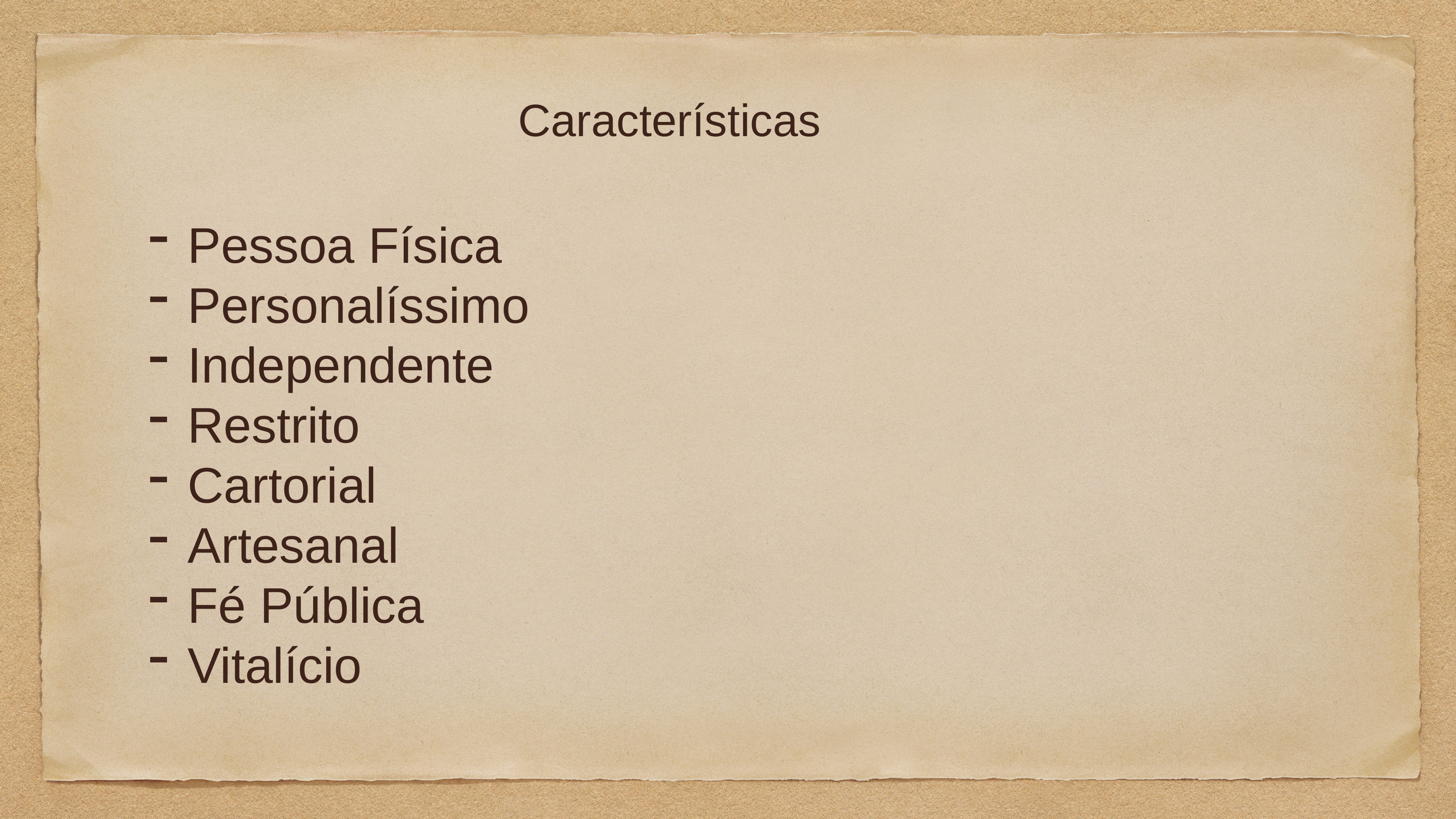

Pessoa Física
Personalíssimo
Independente
Restrito
Cartorial
Artesanal
Fé Pública
Vitalício
# Características